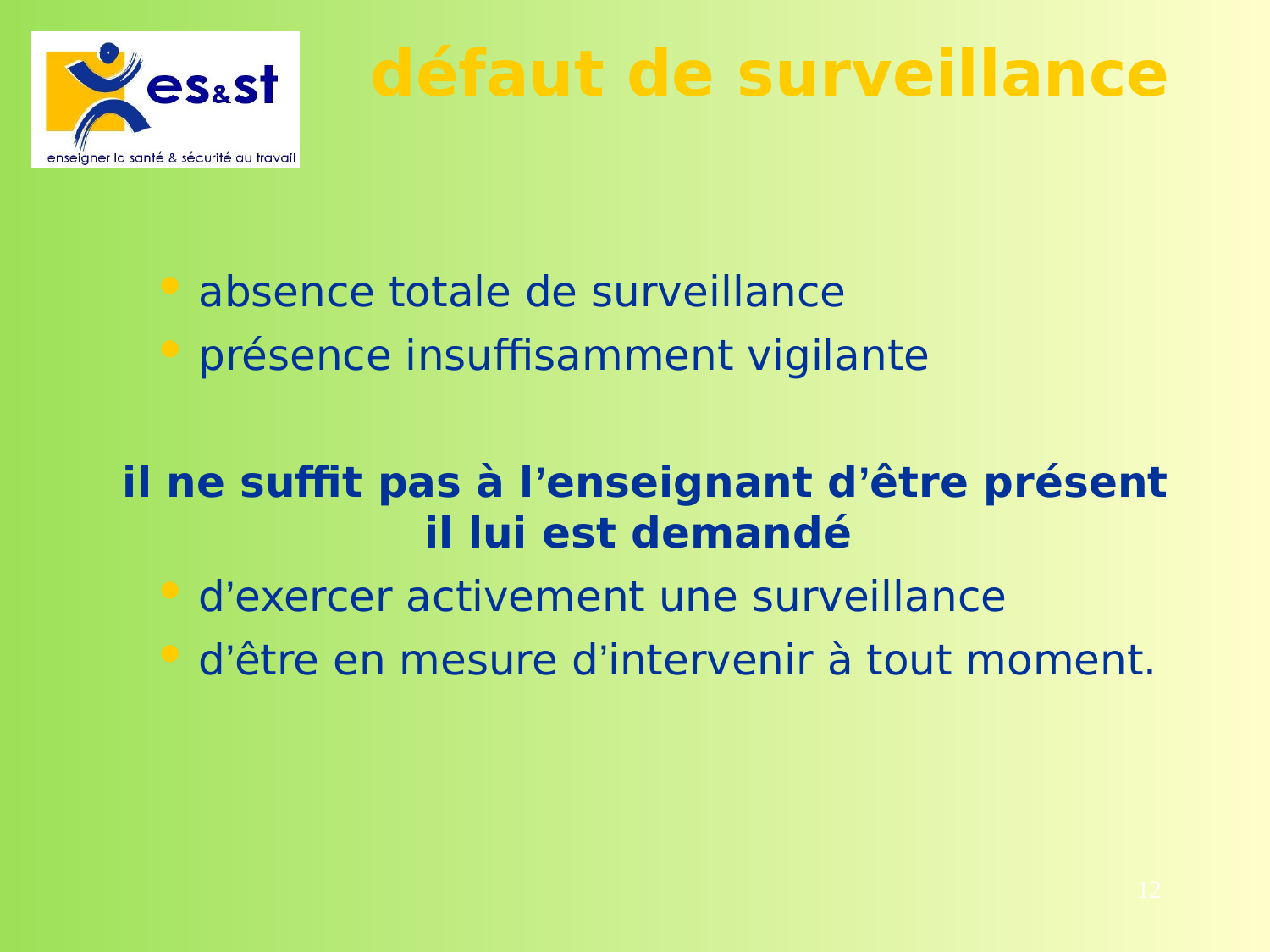

# défaut de surveillance
absence totale de surveillance
présence insuffisamment vigilante

il ne suffit pas à l’enseignant d’être présent
il lui est demandé
d’exercer activement une surveillance
d’être en mesure d’intervenir à tout moment.
12